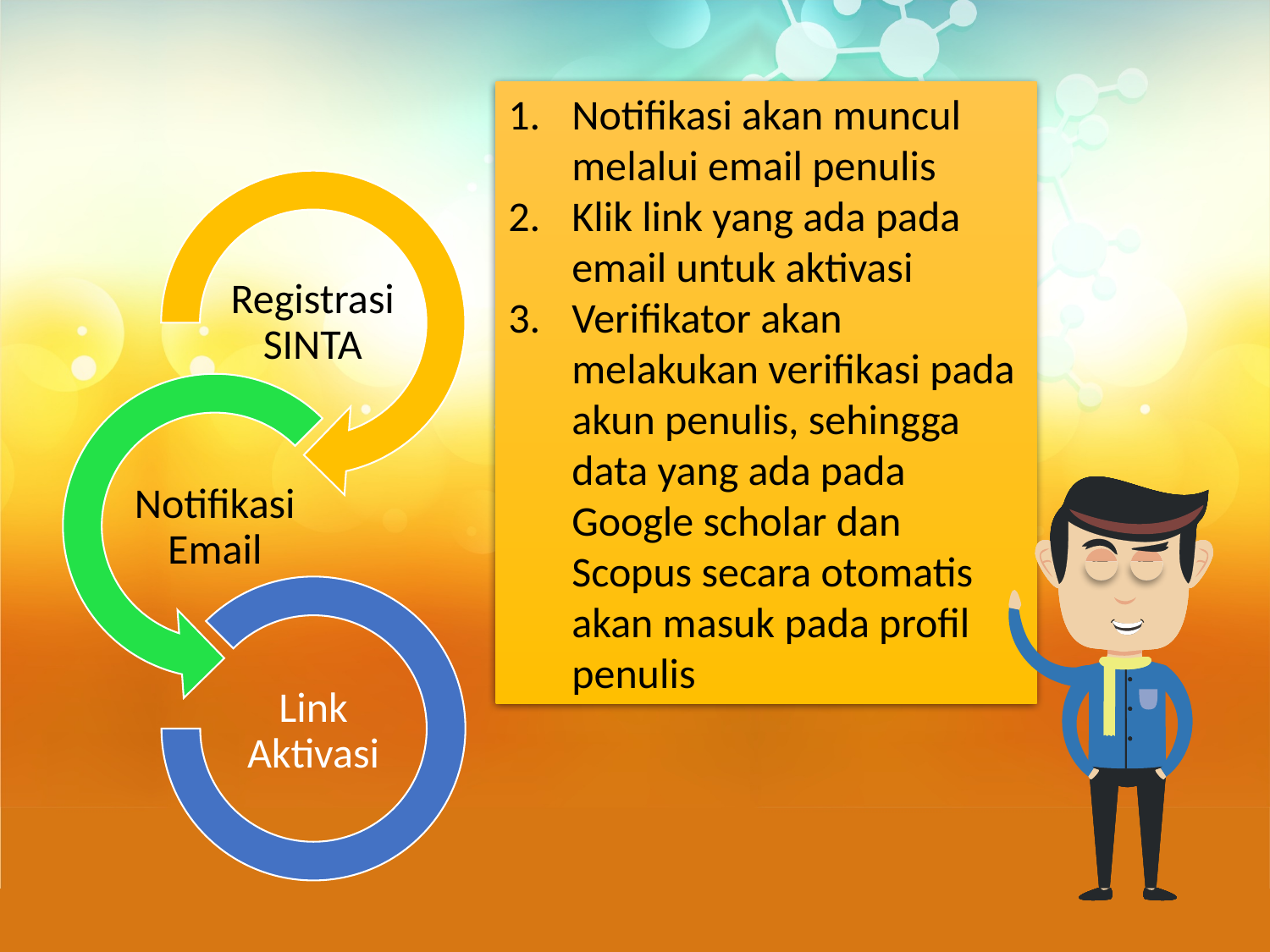

Notifikasi akan muncul melalui email penulis
Klik link yang ada pada email untuk aktivasi
Verifikator akan melakukan verifikasi pada akun penulis, sehingga data yang ada pada Google scholar dan Scopus secara otomatis akan masuk pada profil penulis
Registrasi SINTA
Notifikasi Email
Link Aktivasi